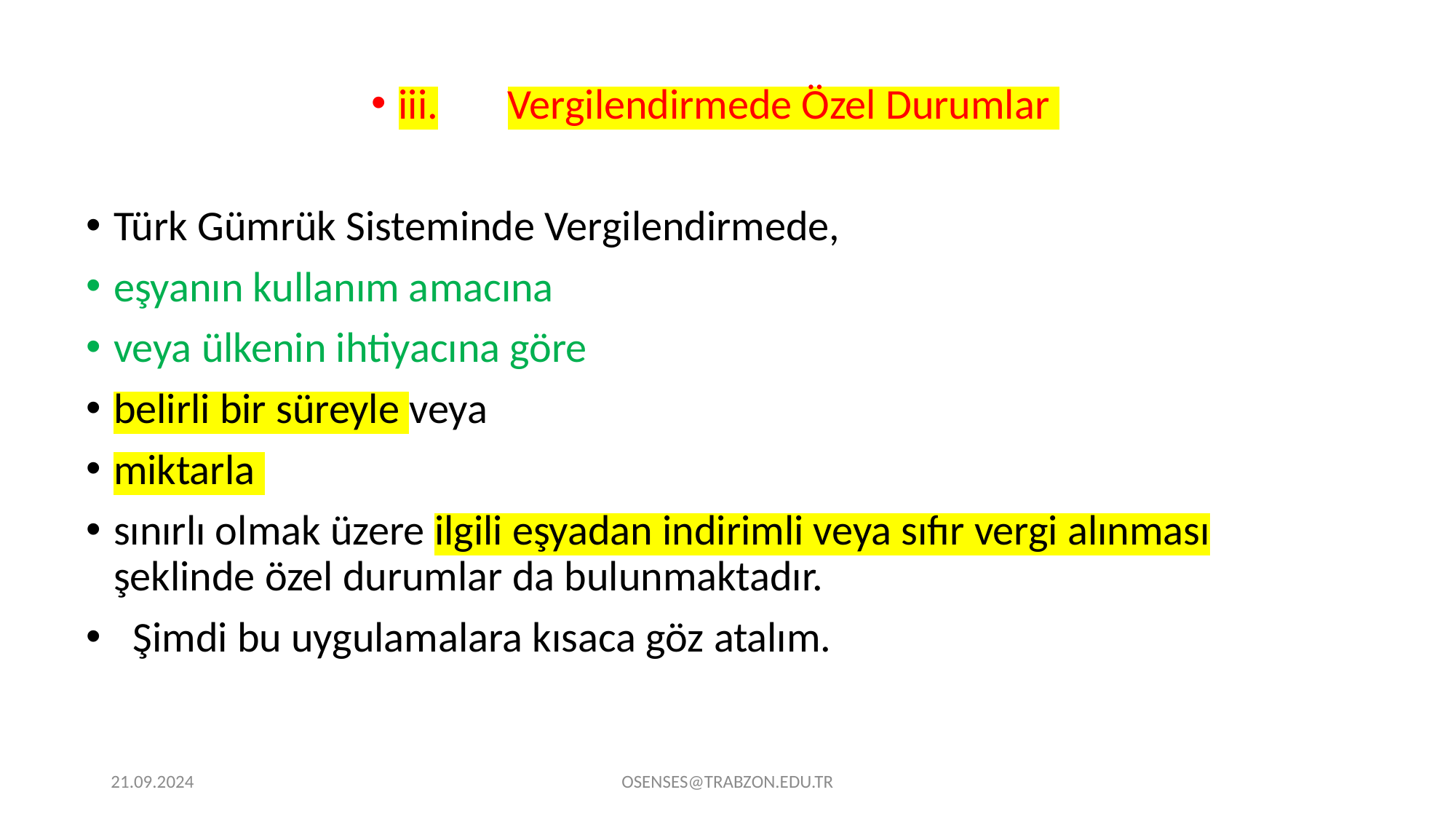

iii.	Vergilendirmede Özel Durumlar

Türk Gümrük Sisteminde Vergilendirmede,
eşyanın kullanım amacına
veya ülkenin ihtiyacına göre
belirli bir süreyle veya
miktarla
sınırlı olmak üzere ilgili eşyadan indirimli veya sıfır vergi alınması şeklinde özel durumlar da bulunmaktadır.
  Şimdi bu uygulamalara kısaca göz atalım.

21.09.2024
OSENSES@TRABZON.EDU.TR